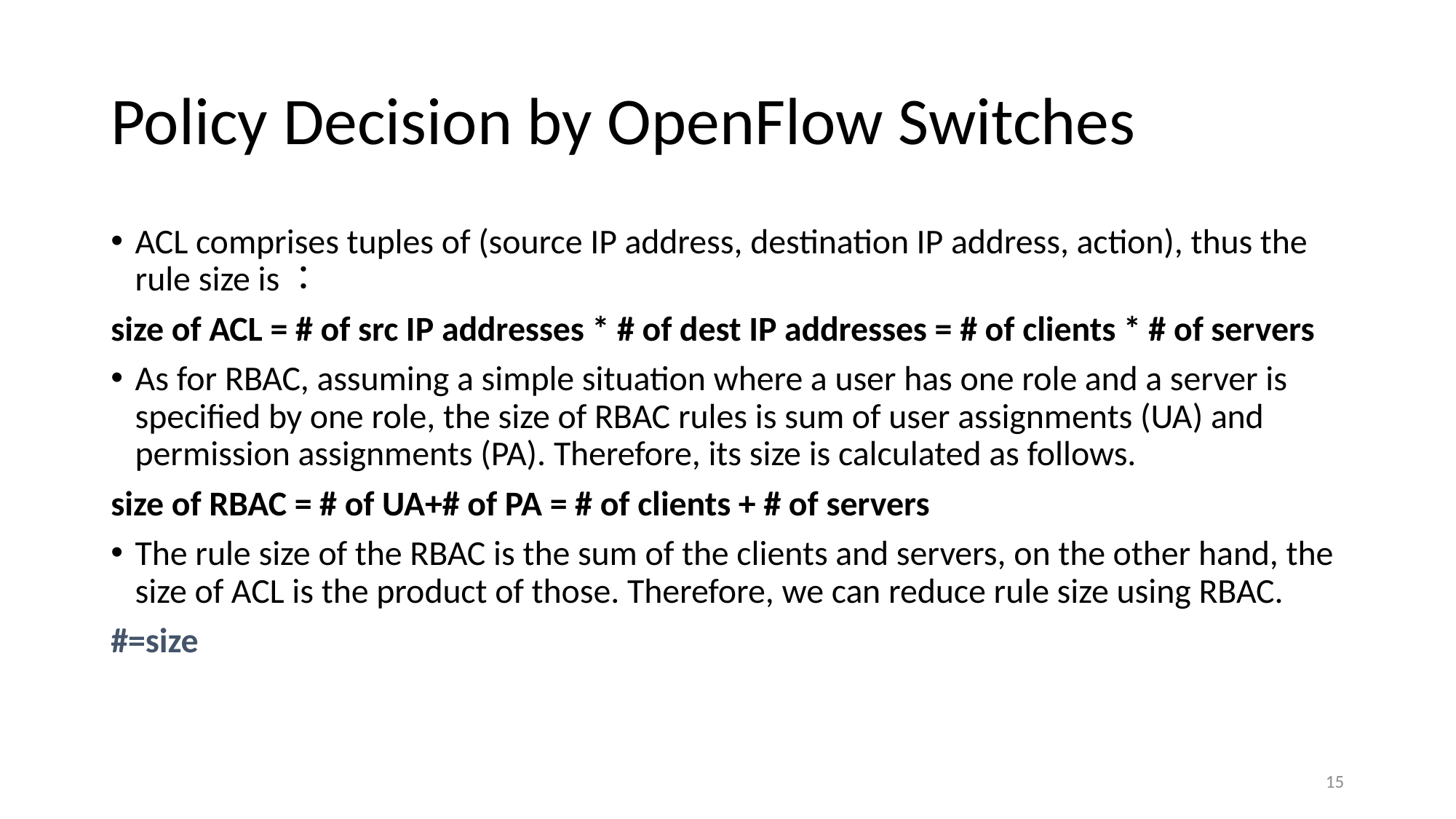

# Policy Decision by OpenFlow Switches
ACL comprises tuples of (source IP address, destination IP address, action), thus the rule size is：
size of ACL = # of src IP addresses * # of dest IP addresses = # of clients * # of servers
As for RBAC, assuming a simple situation where a user has one role and a server is specified by one role, the size of RBAC rules is sum of user assignments (UA) and permission assignments (PA). Therefore, its size is calculated as follows.
size of RBAC = # of UA+# of PA = # of clients + # of servers
The rule size of the RBAC is the sum of the clients and servers, on the other hand, the size of ACL is the product of those. Therefore, we can reduce rule size using RBAC.
#=size
15